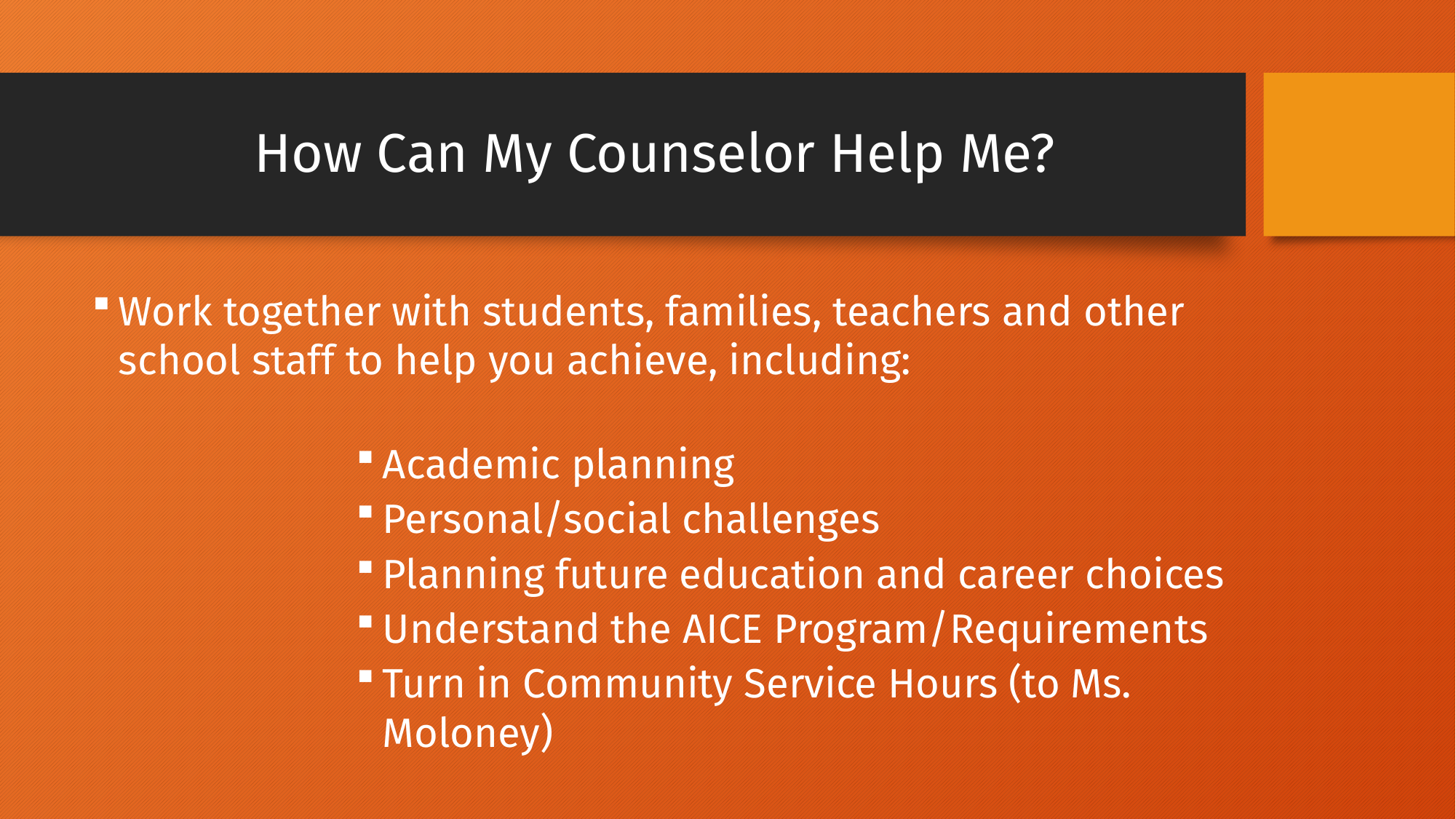

# How Can My Counselor Help Me?
Work together with students, families, teachers and other school staff to help you achieve, including:

Academic planning
Personal/social challenges
Planning future education and career choices
Understand the AICE Program/Requirements
Turn in Community Service Hours (to Ms. Moloney)